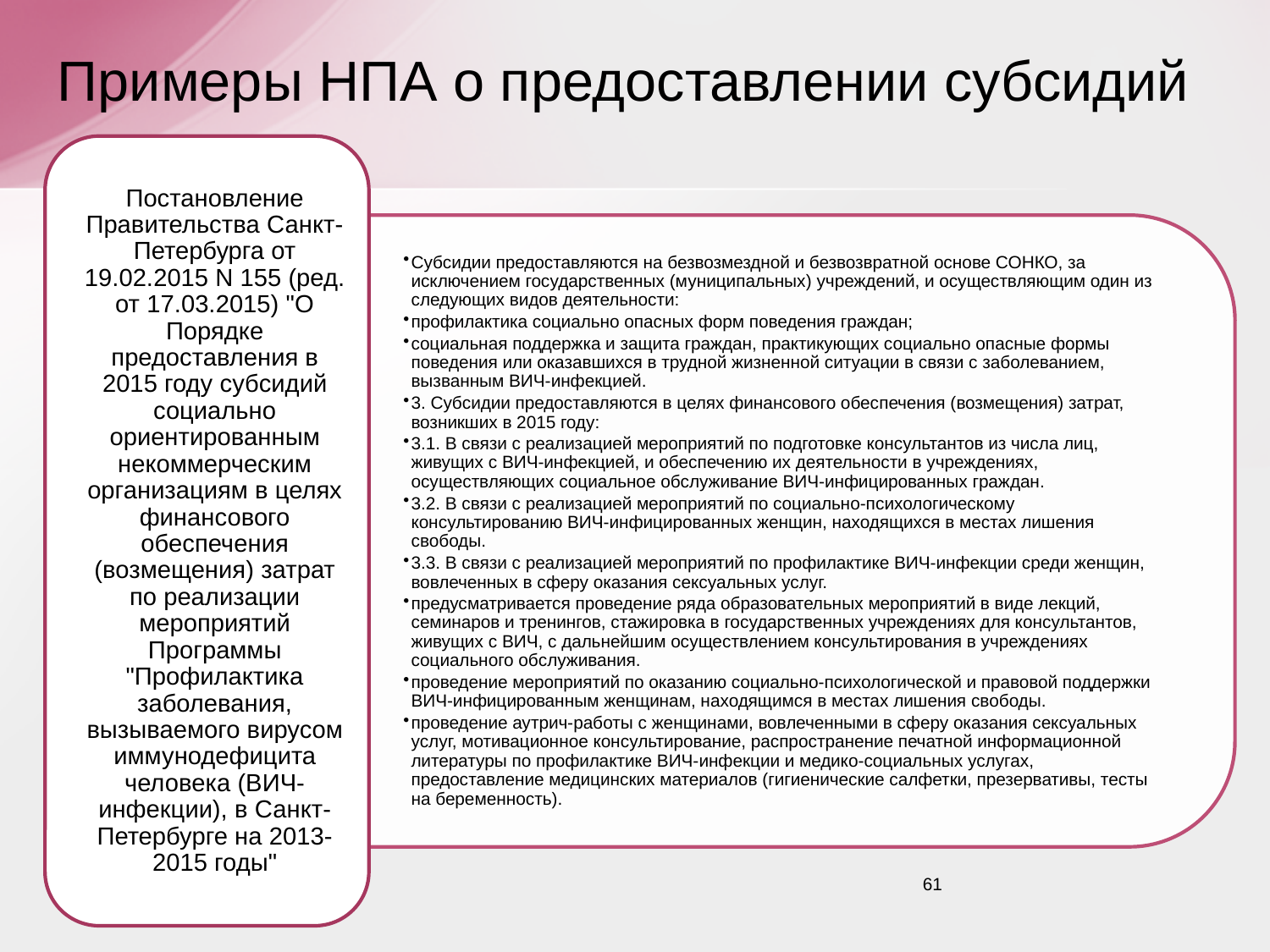

# Примеры НПА о предоставлении субсидий
Субсидии предоставляются на безвозмездной и безвозвратной основе СОНКО, за исключением государственных (муниципальных) учреждений, и осуществляющим один из следующих видов деятельности:
профилактика социально опасных форм поведения граждан;
социальная поддержка и защита граждан, практикующих социально опасные формы поведения или оказавшихся в трудной жизненной ситуации в связи с заболеванием, вызванным ВИЧ-инфекцией.
3. Субсидии предоставляются в целях финансового обеспечения (возмещения) затрат, возникших в 2015 году:
3.1. В связи с реализацией мероприятий по подготовке консультантов из числа лиц, живущих с ВИЧ-инфекцией, и обеспечению их деятельности в учреждениях, осуществляющих социальное обслуживание ВИЧ-инфицированных граждан.
3.2. В связи с реализацией мероприятий по социально-психологическому консультированию ВИЧ-инфицированных женщин, находящихся в местах лишения свободы.
3.3. В связи с реализацией мероприятий по профилактике ВИЧ-инфекции среди женщин, вовлеченных в сферу оказания сексуальных услуг.
предусматривается проведение ряда образовательных мероприятий в виде лекций, семинаров и тренингов, стажировка в государственных учреждениях для консультантов, живущих с ВИЧ, с дальнейшим осуществлением консультирования в учреждениях социального обслуживания.
проведение мероприятий по оказанию социально-психологической и правовой поддержки ВИЧ-инфицированным женщинам, находящимся в местах лишения свободы.
проведение аутрич-работы с женщинами, вовлеченными в сферу оказания сексуальных услуг, мотивационное консультирование, распространение печатной информационной литературы по профилактике ВИЧ-инфекции и медико-социальных услугах, предоставление медицинских материалов (гигиенические салфетки, презервативы, тесты на беременность).
Постановление Правительства Санкт-Петербурга от 19.02.2015 N 155 (ред. от 17.03.2015) "О Порядке предоставления в 2015 году субсидий социально ориентированным некоммерческим организациям в целях финансового обеспечения (возмещения) затрат по реализации мероприятий Программы "Профилактика заболевания, вызываемого вирусом иммунодефицита человека (ВИЧ-инфекции), в Санкт-Петербурге на 2013-2015 годы"

61